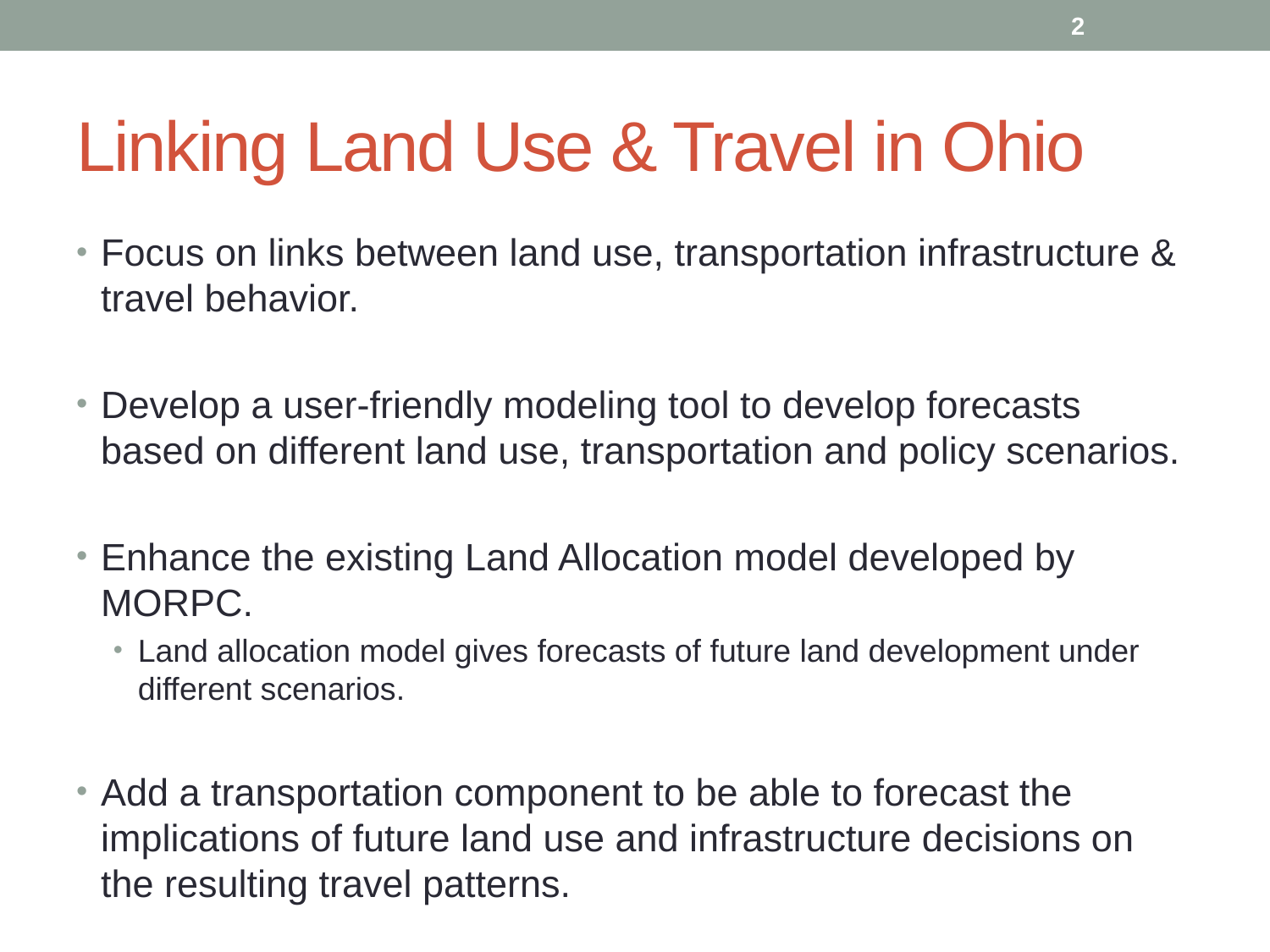

2
# Linking Land Use & Travel in Ohio
Focus on links between land use, transportation infrastructure & travel behavior.

Develop a user-friendly modeling tool to develop forecasts based on different land use, transportation and policy scenarios.

Enhance the existing Land Allocation model developed by MORPC.
Land allocation model gives forecasts of future land development under different scenarios.

Add a transportation component to be able to forecast the implications of future land use and infrastructure decisions on the resulting travel patterns.